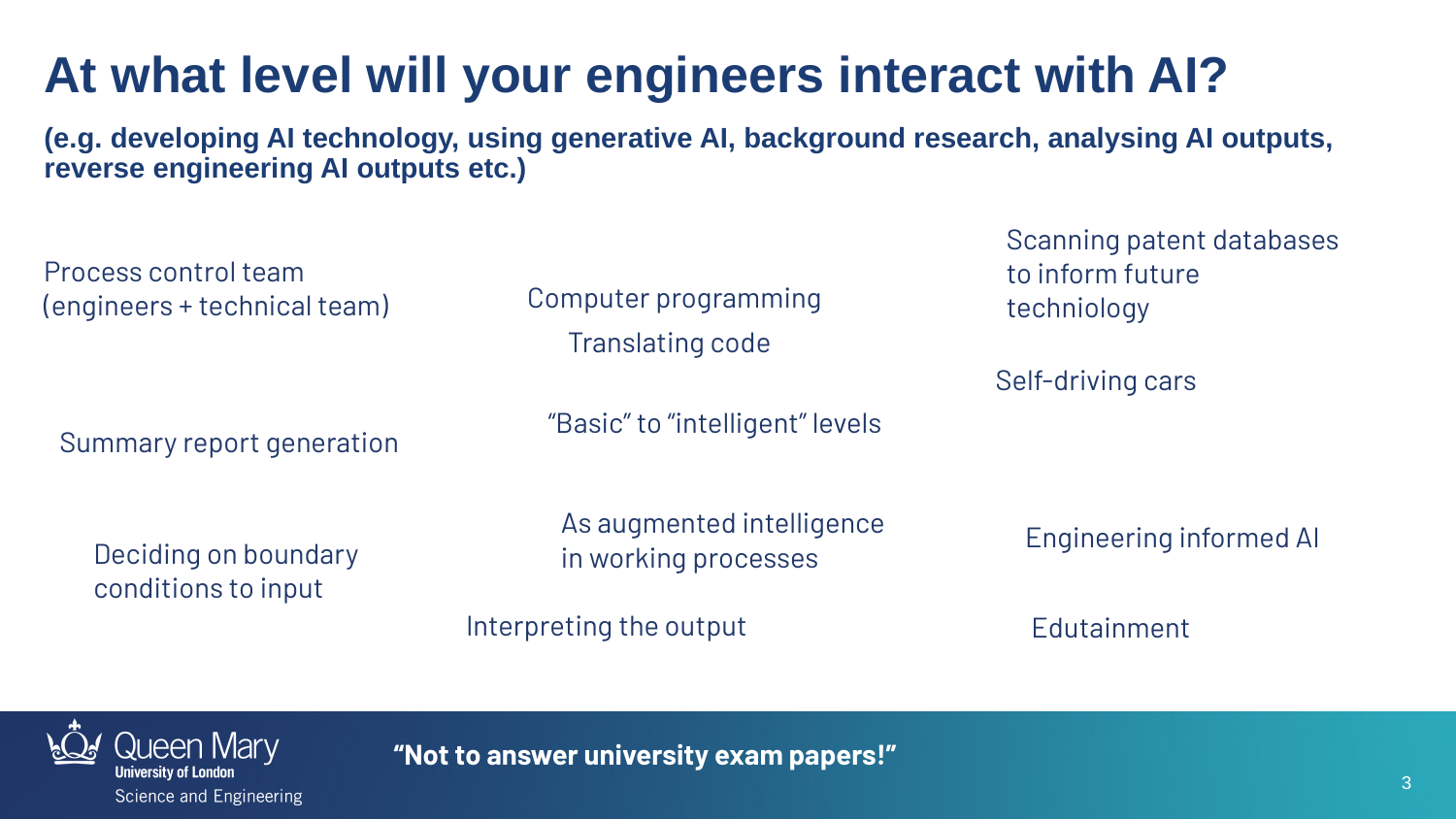

At what level will your engineers interact with AI?
(e.g. developing AI technology, using generative AI, background research, analysing AI outputs, reverse engineering AI outputs etc.)

Scanning patent databases to inform future techniology
Process control team (engineers + technical team)
Computer programming
Translating code
Self-driving cars
“Basic” to “intelligent” levels
Summary report generation
As augmented intelligence in working processes
Engineering informed AI
Deciding on boundary conditions to input
Interpreting the output
Edutainment
“Not to answer university exam papers!”